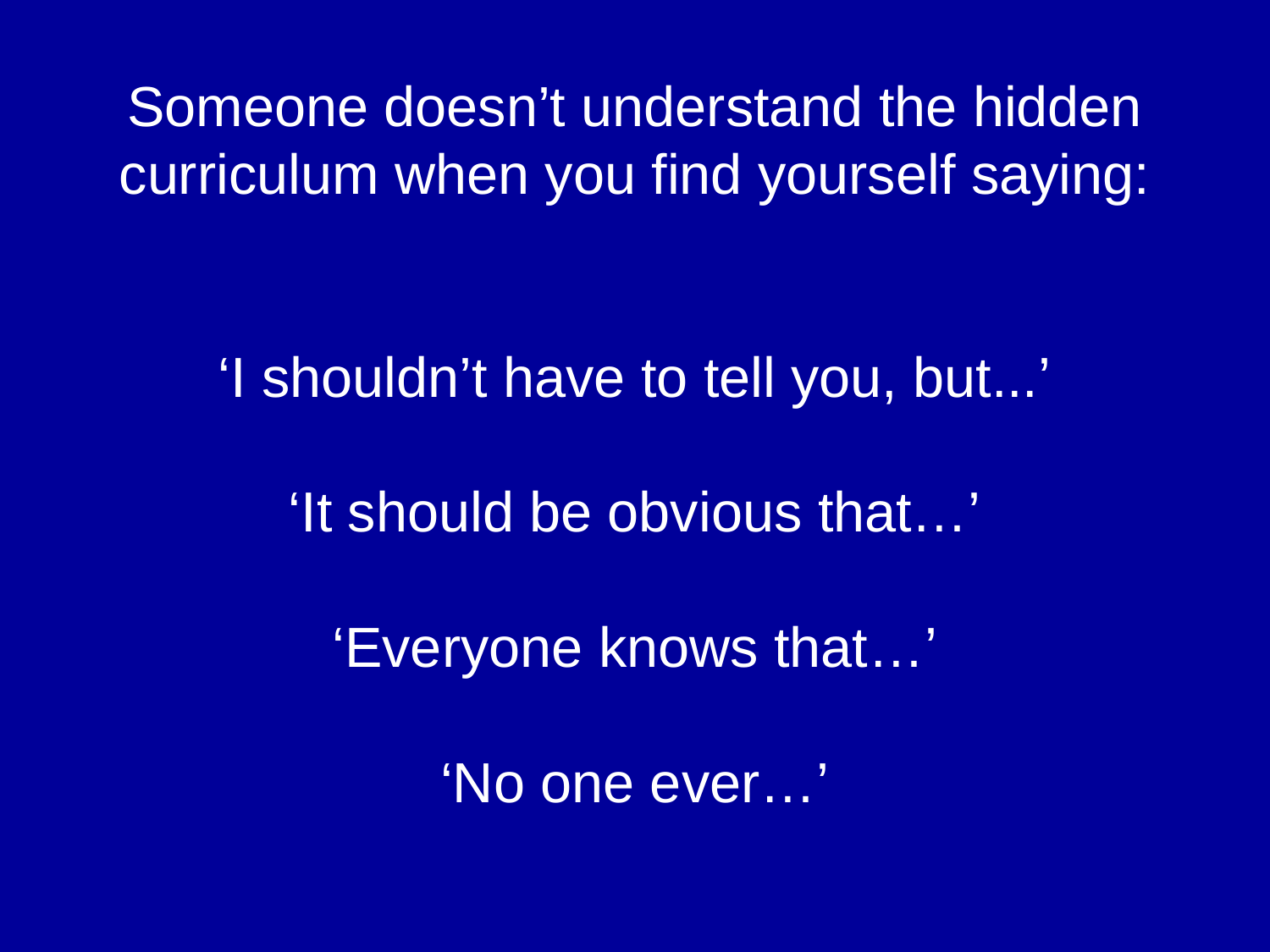

Someone doesn’t understand the hidden curriculum when you find yourself saying:

‘I shouldn’t have to tell you, but...’

‘It should be obvious that…’

‘Everyone knows that…’

‘No one ever…’